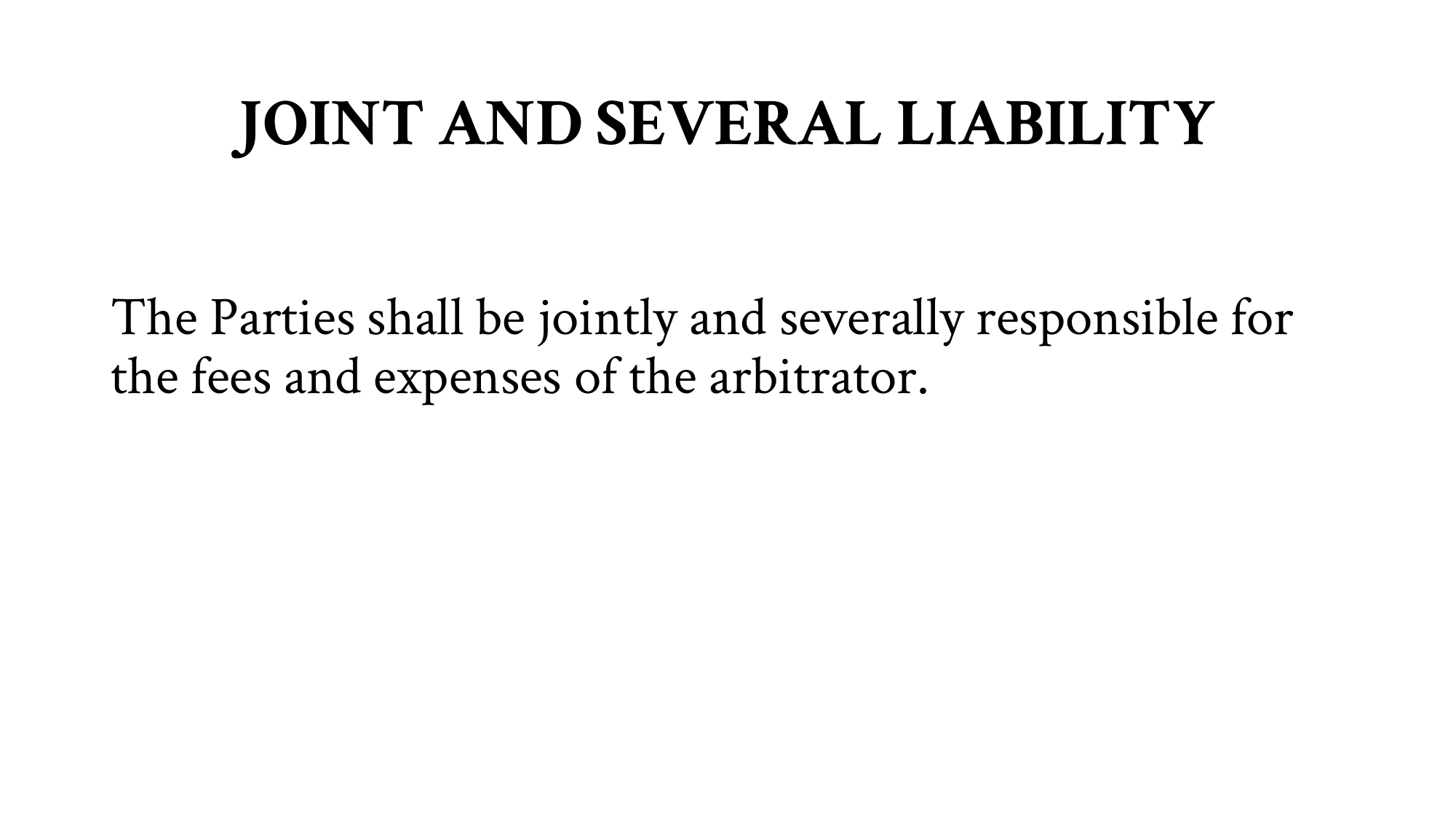

# JOINT AND SEVERAL LIABILITY

The Parties shall be jointly and severally responsible for the fees and expenses of the arbitrator.